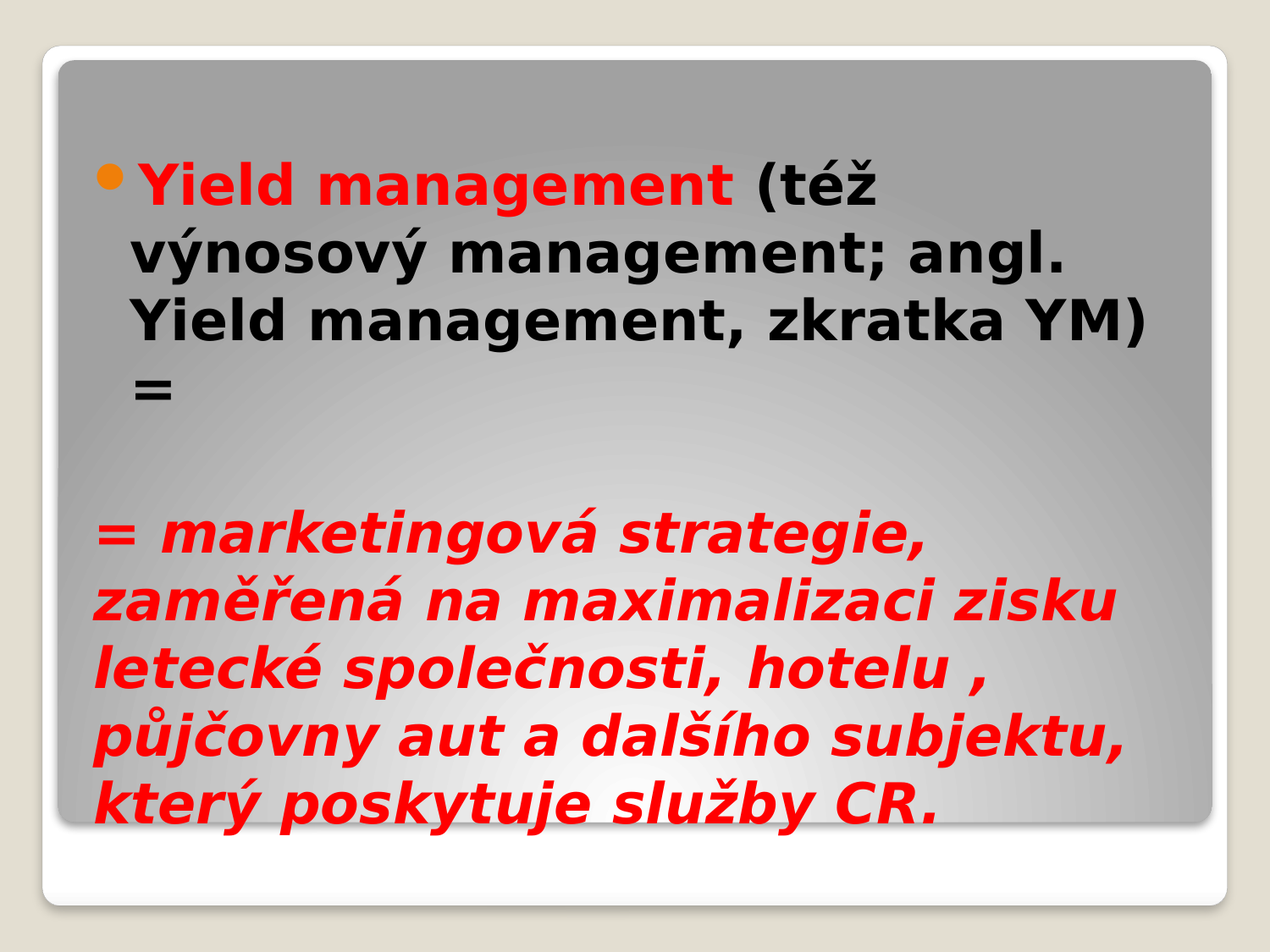

Yield management (též výnosový management; angl. Yield management, zkratka YM) =

= marketingová strategie, zaměřená na maximalizaci zisku letecké společnosti, hotelu , půjčovny aut a dalšího subjektu, který poskytuje služby CR.
#